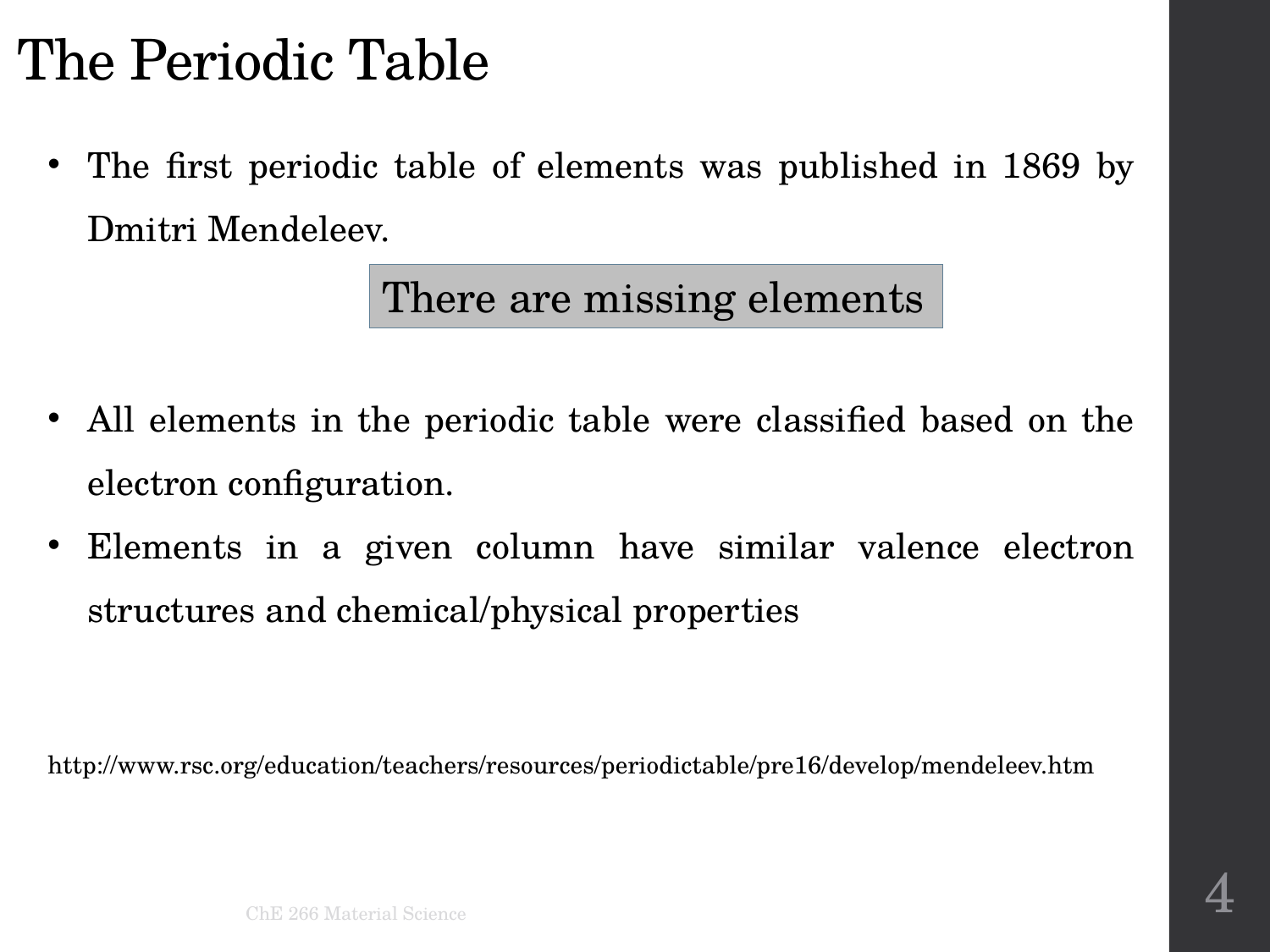

# The Periodic Table
The first periodic table of elements was published in 1869 by Dmitri Mendeleev.

All elements in the periodic table were classified based on the electron configuration.
Elements in a given column have similar valence electron structures and chemical/physical properties

There are missing elements
http://www.rsc.org/education/teachers/resources/periodictable/pre16/develop/mendeleev.htm
4
ChE 266 Material Science